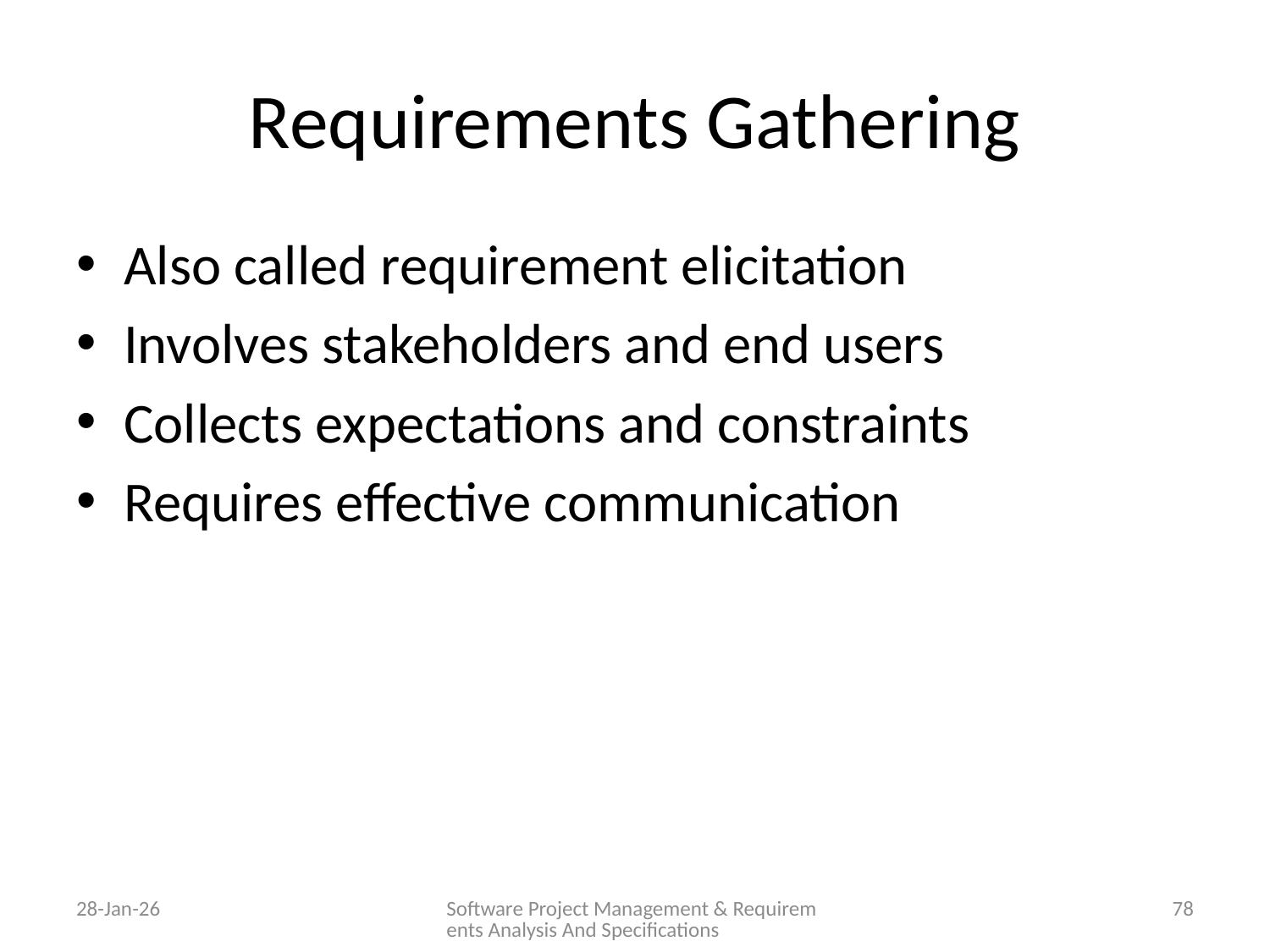

# Requirements Gathering
Also called requirement elicitation
Involves stakeholders and end users
Collects expectations and constraints
Requires effective communication
28-Jan-26
Software Project Management & Requirements Analysis And Specifications
78